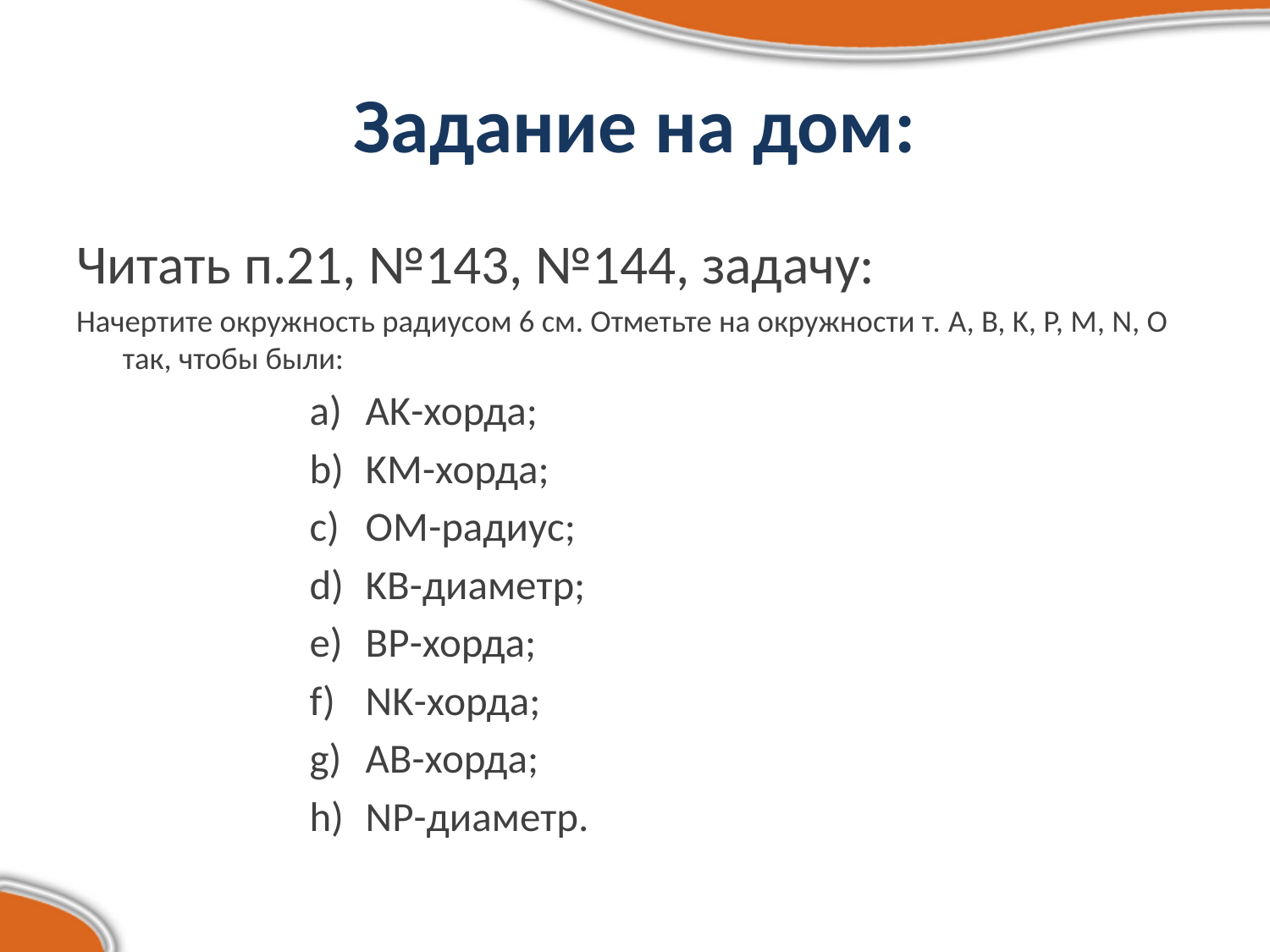

# Задание на дом:
Читать п.21, №143, №144, задачу:
Начертите окружность радиусом 6 см. Отметьте на окружности т. A, B, K, P, M, N, O так, чтобы были:
 AK-хорда;
 KM-хорда;
 OM-радиус;
 KB-диаметр;
 BP-хорда;
 NK-хорда;
 AB-хорда;
 NP-диаметр.